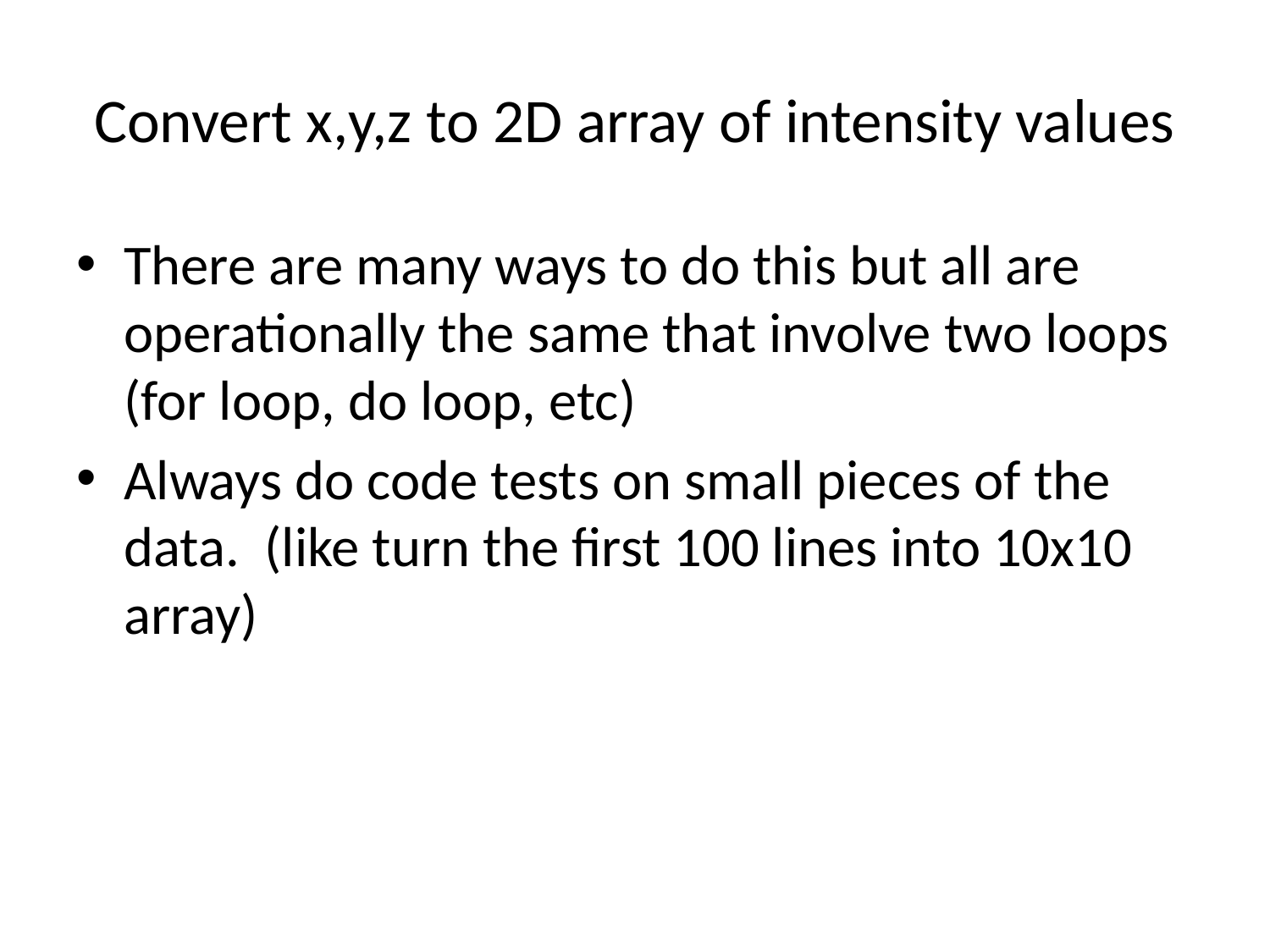

# Convert x,y,z to 2D array of intensity values
There are many ways to do this but all are operationally the same that involve two loops (for loop, do loop, etc)
Always do code tests on small pieces of the data.  (like turn the first 100 lines into 10x10 array)